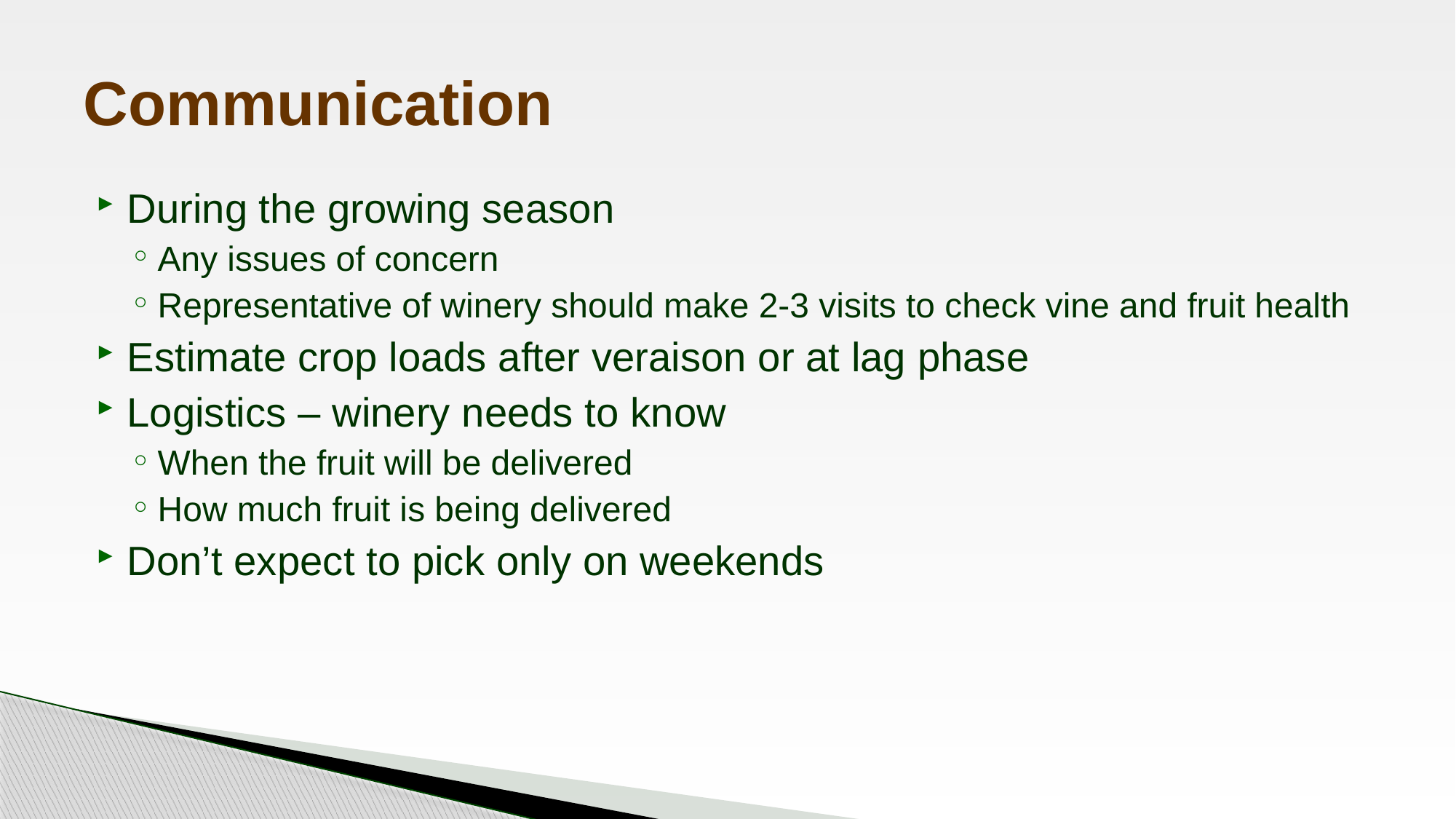

# Communication
During the growing season
Any issues of concern
Representative of winery should make 2-3 visits to check vine and fruit health
Estimate crop loads after veraison or at lag phase
Logistics – winery needs to know
When the fruit will be delivered
How much fruit is being delivered
Don’t expect to pick only on weekends